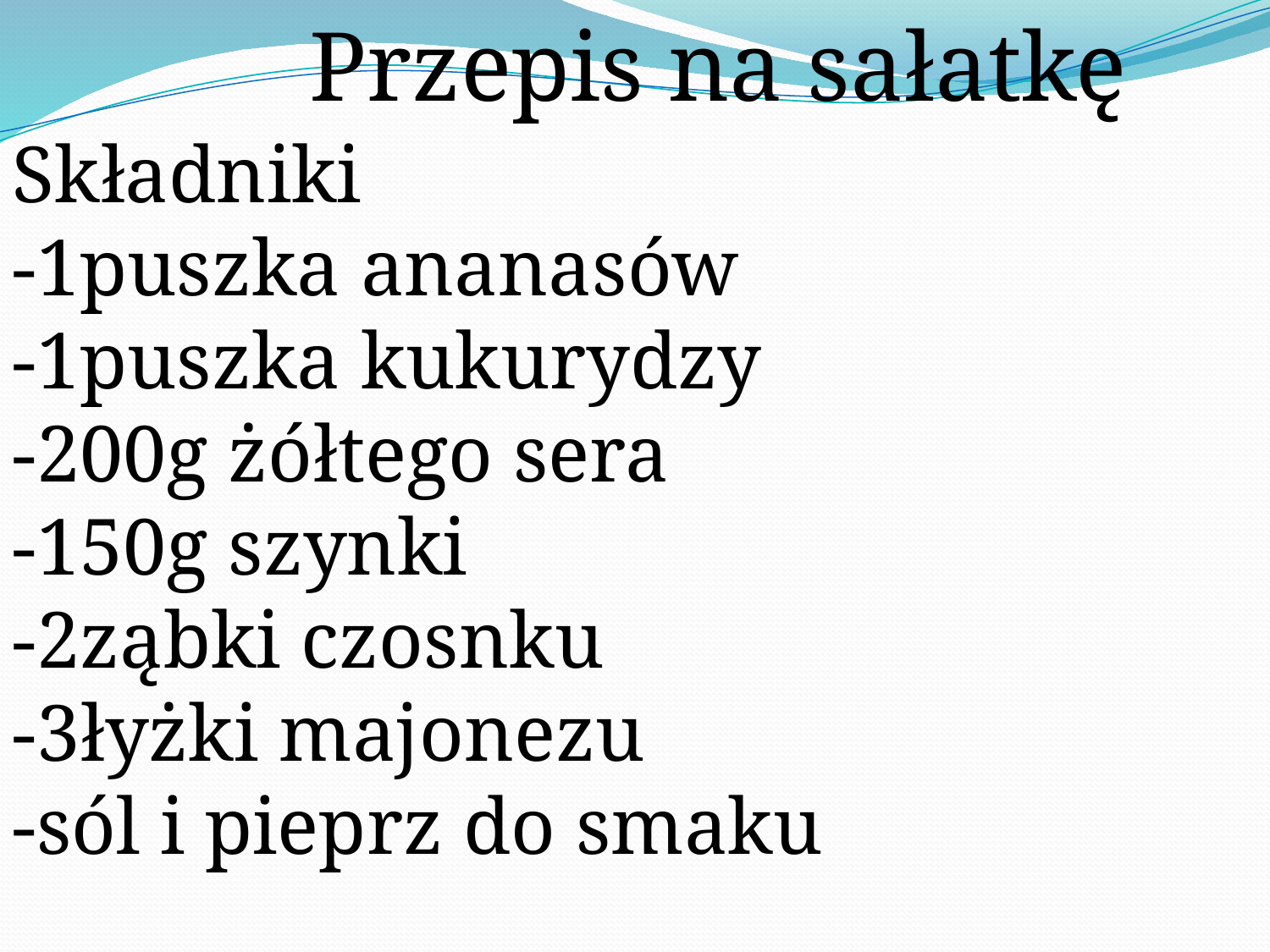

Przepis na sałatkę
Składniki
-1puszka ananasów
-1puszka kukurydzy
-200g żółtego sera
-150g szynki
-2ząbki czosnku
-3łyżki majonezu
-sól i pieprz do smaku